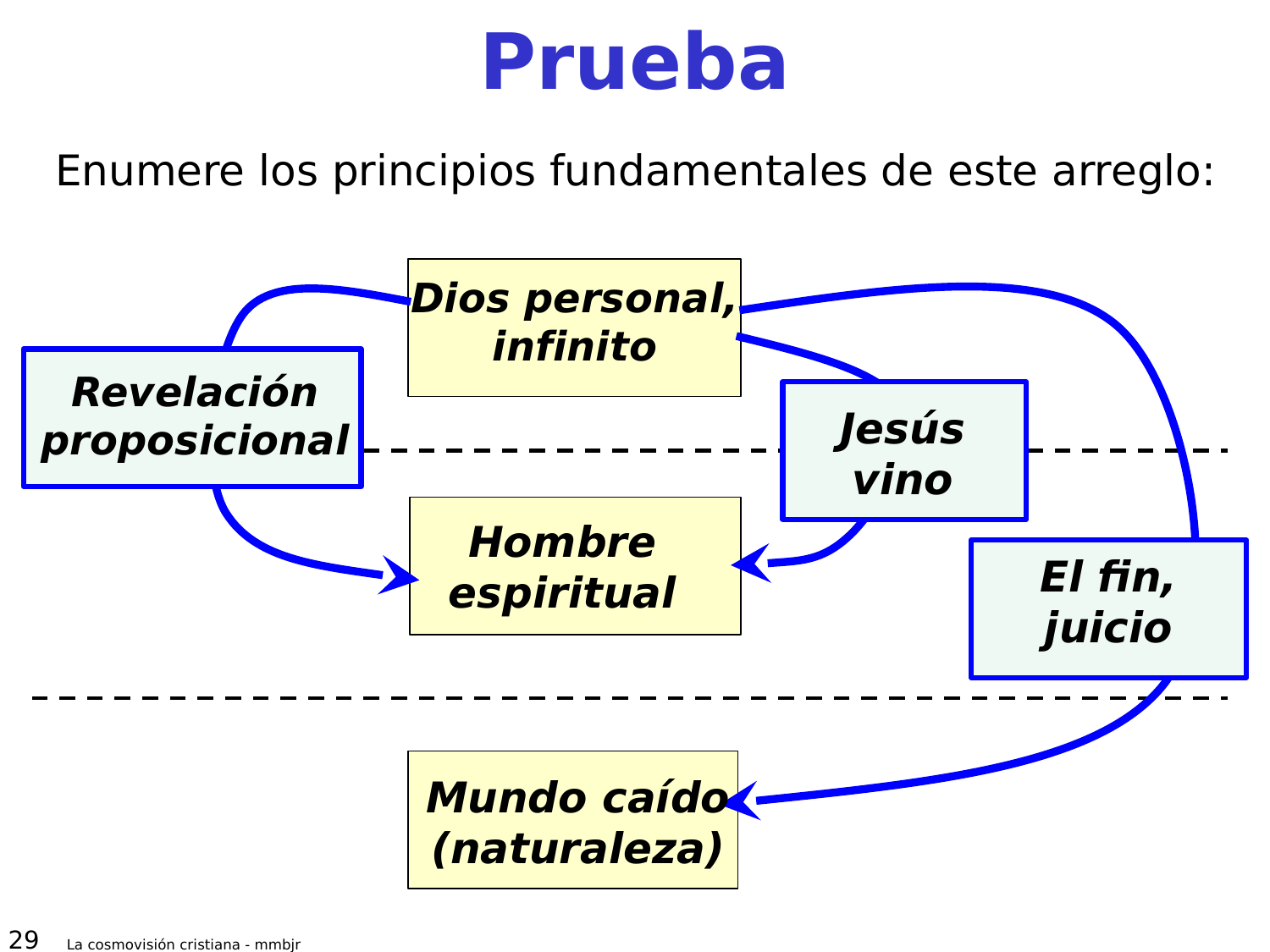

# Prueba
Enumere los principios fundamentales de este arreglo:

Dios personal,
infinito

Revelación
proposicional

Jesús
vino

Hombre
espiritual

El fin,
juicio

Mundo caído
(naturaleza)
29
La cosmovisión cristiana - mmbjr